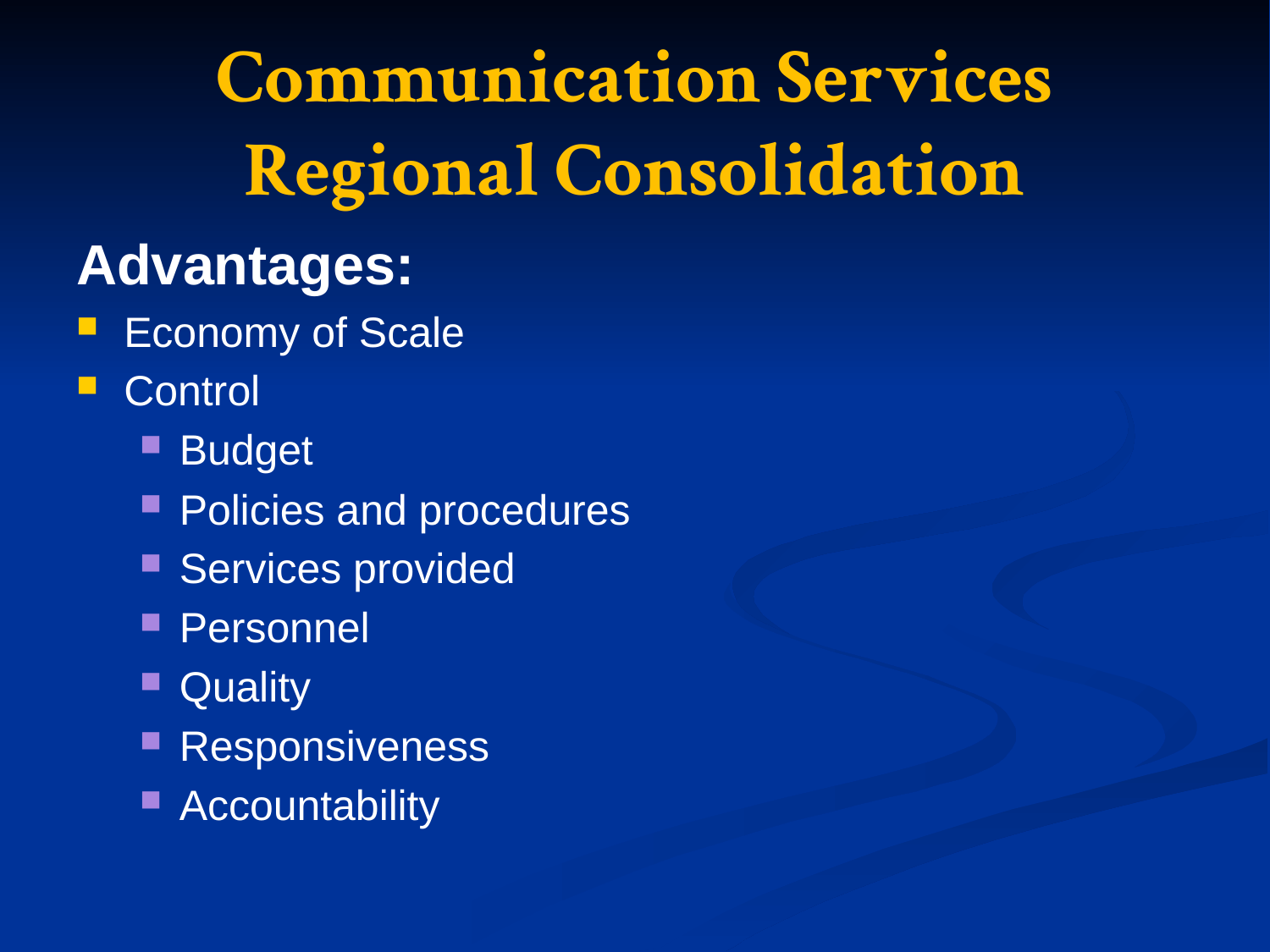

# Communication Services Regional Consolidation
Advantages:
Economy of Scale
Control
Budget
Policies and procedures
Services provided
Personnel
Quality
Responsiveness
Accountability